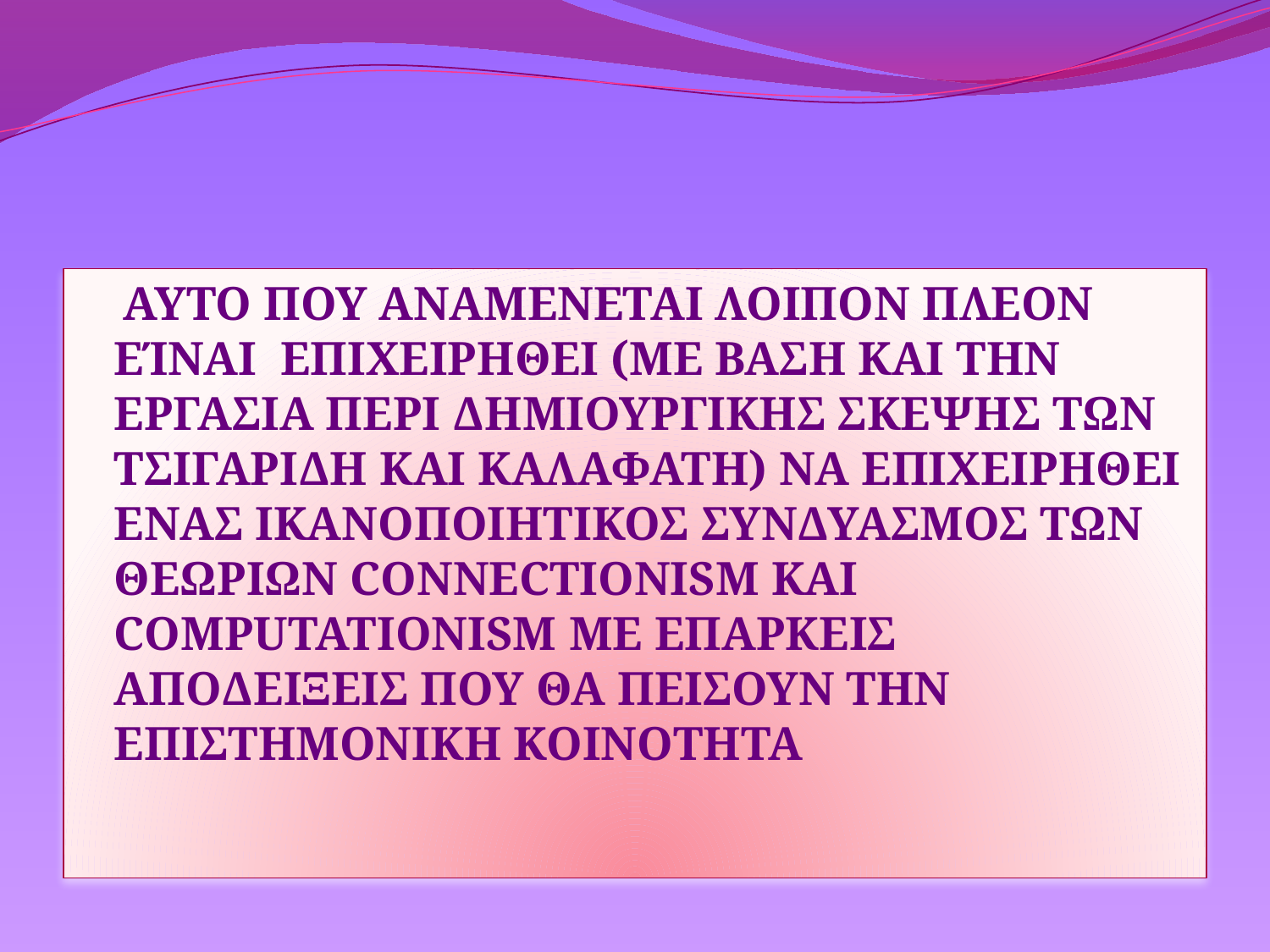

#
    ΑΥΤΟ ΠΟΥ ΑΝΑΜΕΝΕΤΑΙ ΛΟΙΠΟΝ ΠΛΕΟΝ ΕΊΝΑΙ  ΕΠΙΧΕΙΡΗΘΕΙ (ΜΕ ΒΑΣΗ ΚΑΙ ΤΗΝ ΕΡΓΑΣΙΑ ΠΕΡΙ ΔΗΜΙΟΥΡΓΙΚΗΣ ΣΚΕΨΗΣ ΤΩΝ ΤΣΙΓΑΡΙΔΗ ΚΑΙ ΚΑΛΑΦΑΤΗ) ΝΑ ΕΠΙΧΕΙΡΗΘΕΙ ΕΝΑΣ ΙΚΑΝΟΠΟΙΗΤΙΚΟΣ ΣΥΝΔΥΑΣΜΟΣ ΤΩΝ ΘΕΩΡΙΩΝ CONNECTIONISM KAI COMPUTATIONISM ΜΕ ΕΠΑΡΚΕΙΣ ΑΠΟΔΕΙΞΕΙΣ ΠΟΥ ΘΑ ΠΕΙΣΟΥΝ ΤΗΝ ΕΠΙΣΤΗΜΟΝΙΚΗ ΚΟΙΝΟΤΗΤΑ